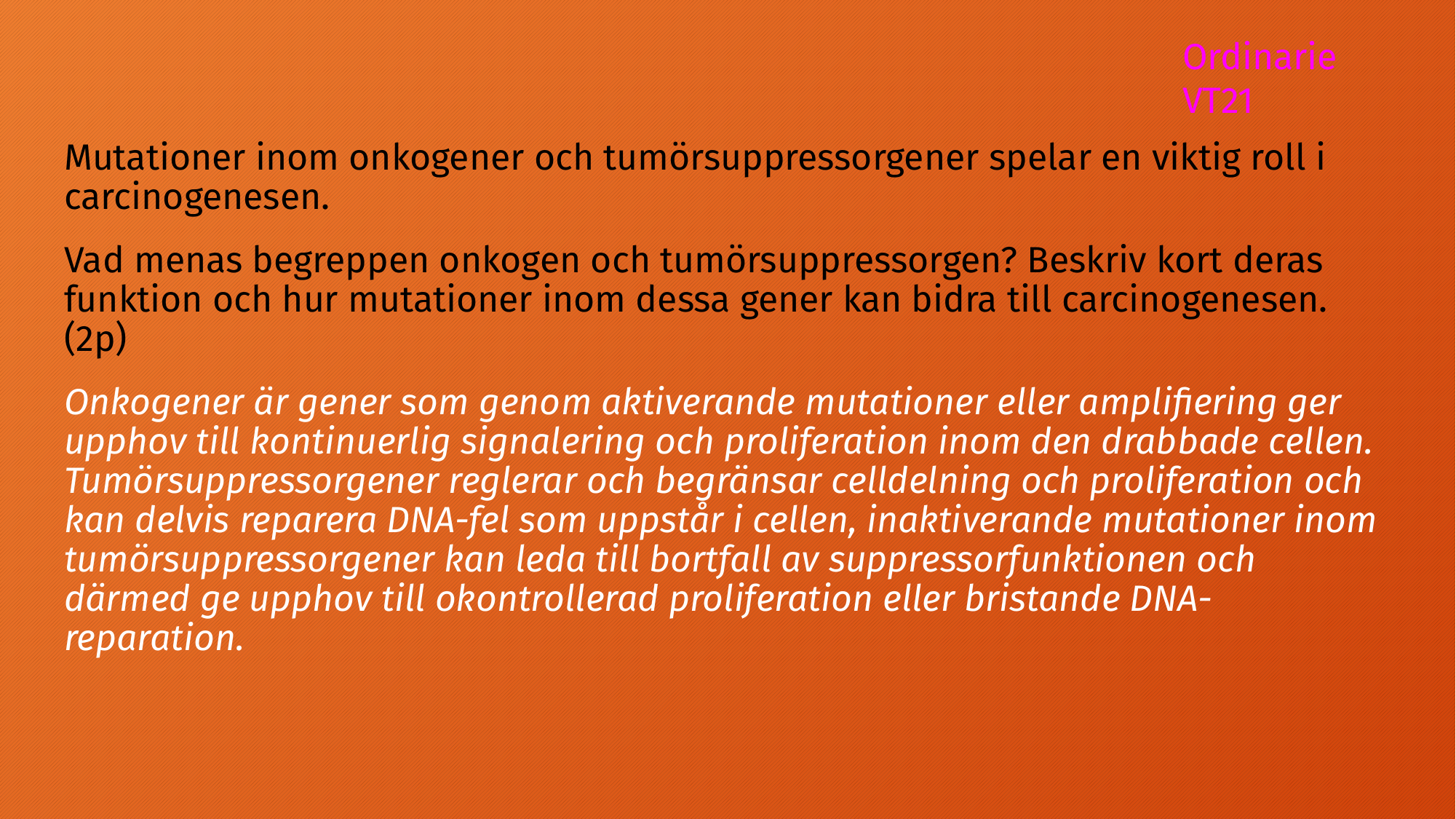

Ordinarie VT21
Mutationer inom onkogener och tumörsuppressorgener spelar en viktig roll i carcinogenesen.
Vad menas begreppen onkogen och tumörsuppressorgen? Beskriv kort deras funktion och hur mutationer inom dessa gener kan bidra till carcinogenesen. (2p)
Onkogener är gener som genom aktiverande mutationer eller amplifiering ger upphov till kontinuerlig signalering och proliferation inom den drabbade cellen. Tumörsuppressorgener reglerar och begränsar celldelning och proliferation och kan delvis reparera DNA-fel som uppstår i cellen, inaktiverande mutationer inom tumörsuppressorgener kan leda till bortfall av suppressorfunktionen och därmed ge upphov till okontrollerad proliferation eller bristande DNA-reparation.